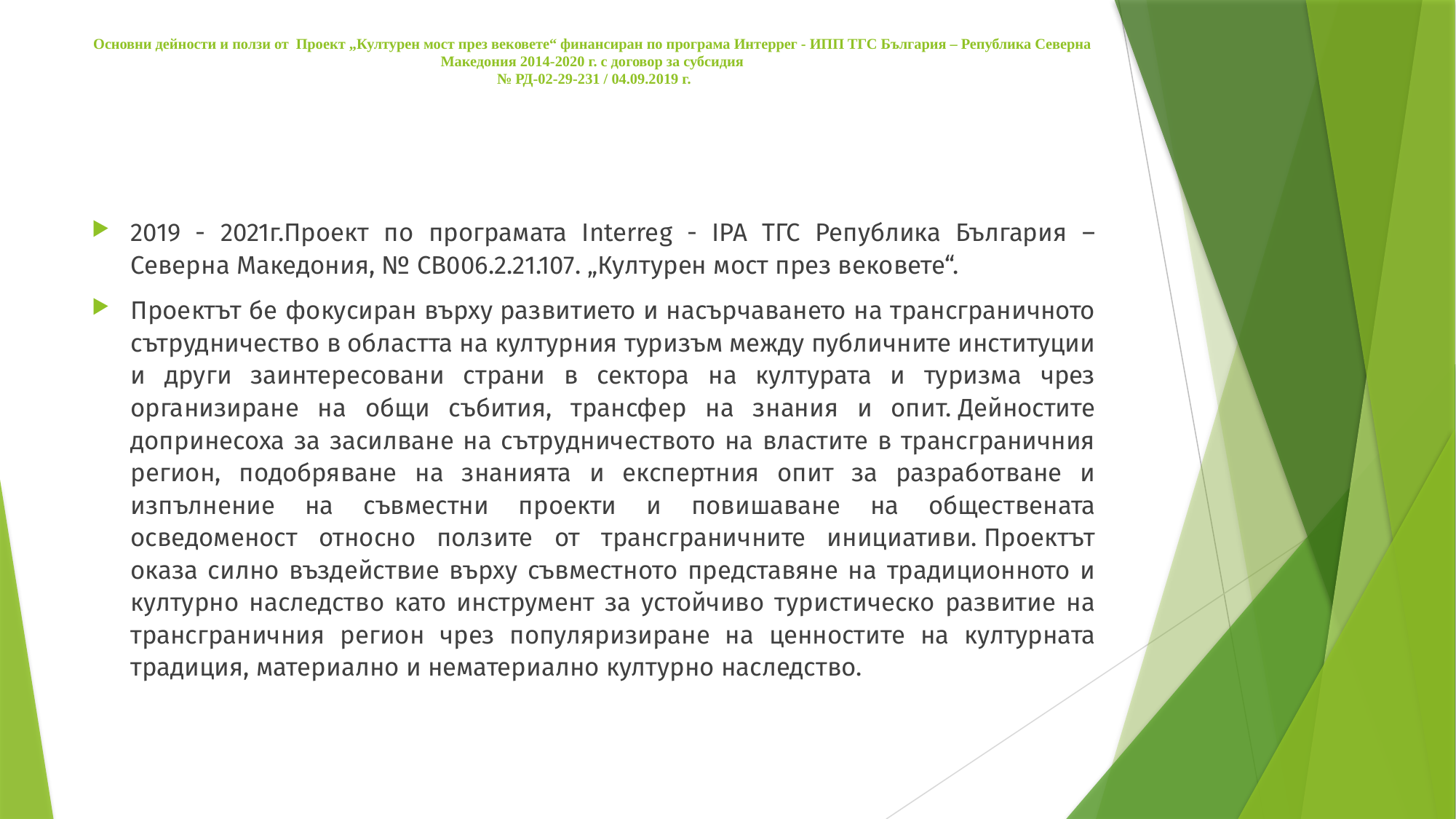

# Основни дейности и ползи от  Проект „Културен мост през вековете“ финансиран по програма Интеррег - ИПП ТГС България – Република Северна  Македония 2014-2020 г. с договор за субсидия № РД-02-29-231 / 04.09.2019 г.

2019 - 2021г.Проект по програмата Interreg - IPA ТГС Република България – Северна Македония, № CB006.2.21.107. „Културен мост през вековете“.
Проектът бе фокусиран върху развитието и насърчаването на трансграничното сътрудничество в областта на културния туризъм между публичните институции и други заинтересовани страни в сектора на културата и туризма чрез организиране на общи събития, трансфер на знания и опит. Дейностите допринесоха за засилване на сътрудничеството на властите в трансграничния регион, подобряване на знанията и експертния опит за разработване и изпълнение на съвместни проекти и повишаване на обществената осведоменост относно ползите от трансграничните инициативи. Проектът оказа силно въздействие върху съвместното представяне на традиционното и културно наследство като инструмент за устойчиво туристическо развитие на трансграничния регион чрез популяризиране на ценностите на културната традиция, материално и нематериално културно наследство.